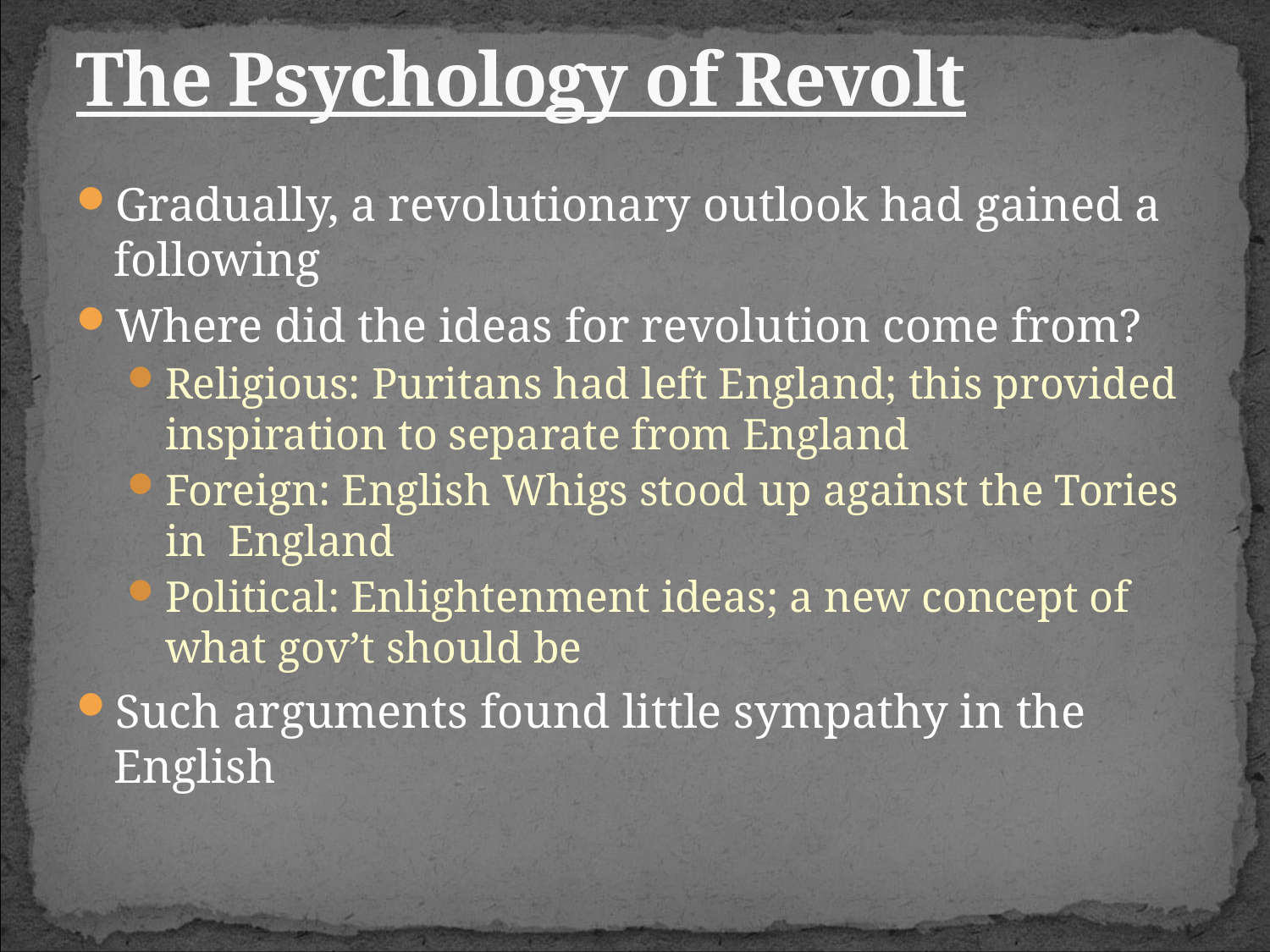

# The Psychology of Revolt
Gradually, a revolutionary outlook had gained a following
Where did the ideas for revolution come from?
Religious: Puritans had left England; this provided inspiration to separate from England
Foreign: English Whigs stood up against the Tories in  England
Political: Enlightenment ideas; a new concept of what gov’t should be
Such arguments found little sympathy in the English